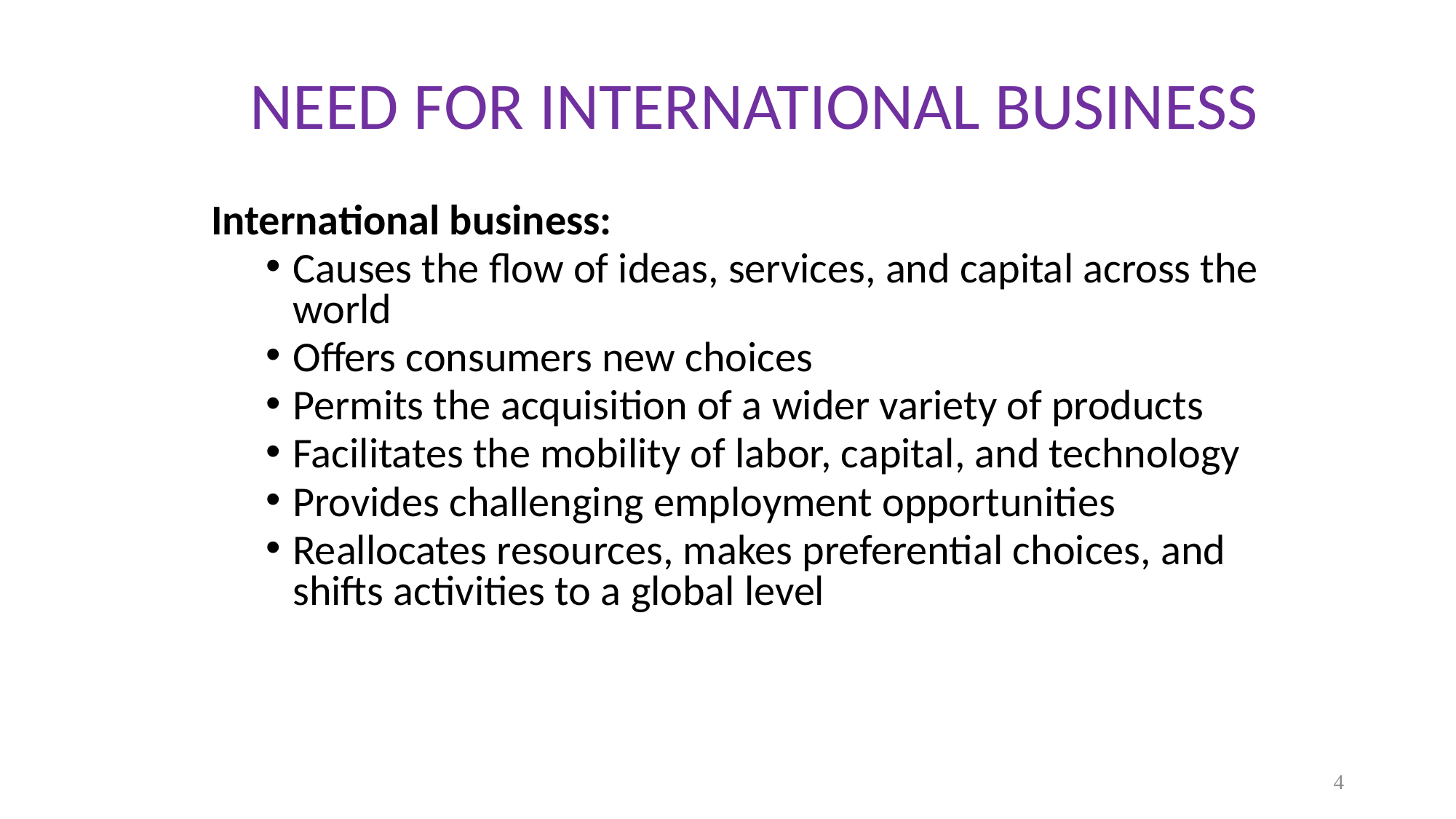

# NEED FOR INTERNATIONAL BUSINESS
International business:
Causes the flow of ideas, services, and capital across the world
Offers consumers new choices
Permits the acquisition of a wider variety of products
Facilitates the mobility of labor, capital, and technology
Provides challenging employment opportunities
Reallocates resources, makes preferential choices, and shifts activities to a global level
4